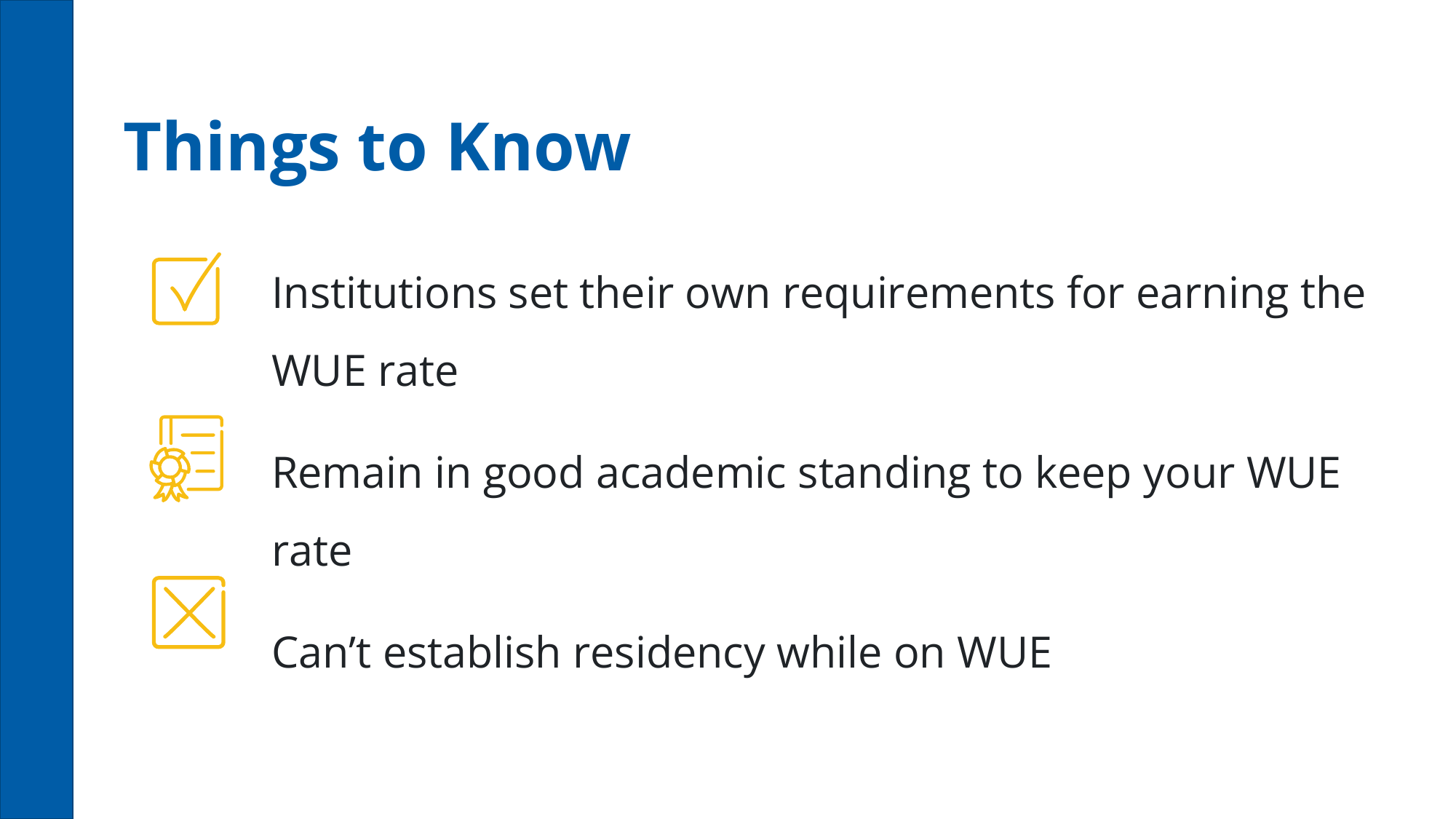

# Things to Know

Institutions set their own requirements for earning the WUE rate
Remain in good academic standing to keep your WUE rate
Can’t establish residency while on WUE